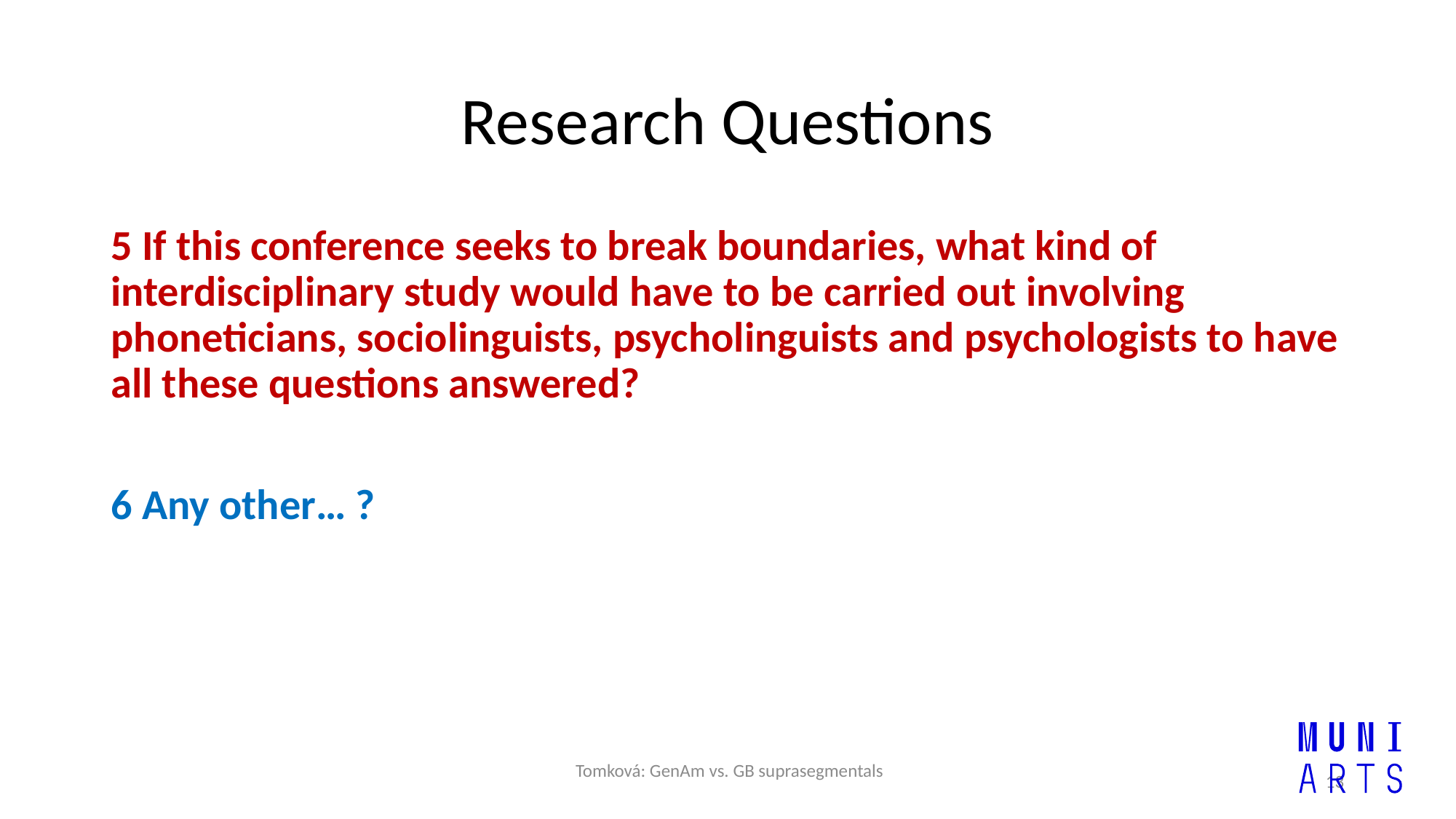

# Research Questions
5 If this conference seeks to break boundaries, what kind of interdisciplinary study would have to be carried out involving phoneticians, sociolinguists, psycholinguists and psychologists to have all these questions answered?

6 Any other… ?
 Tomková: GenAm vs. GB suprasegmentals

13